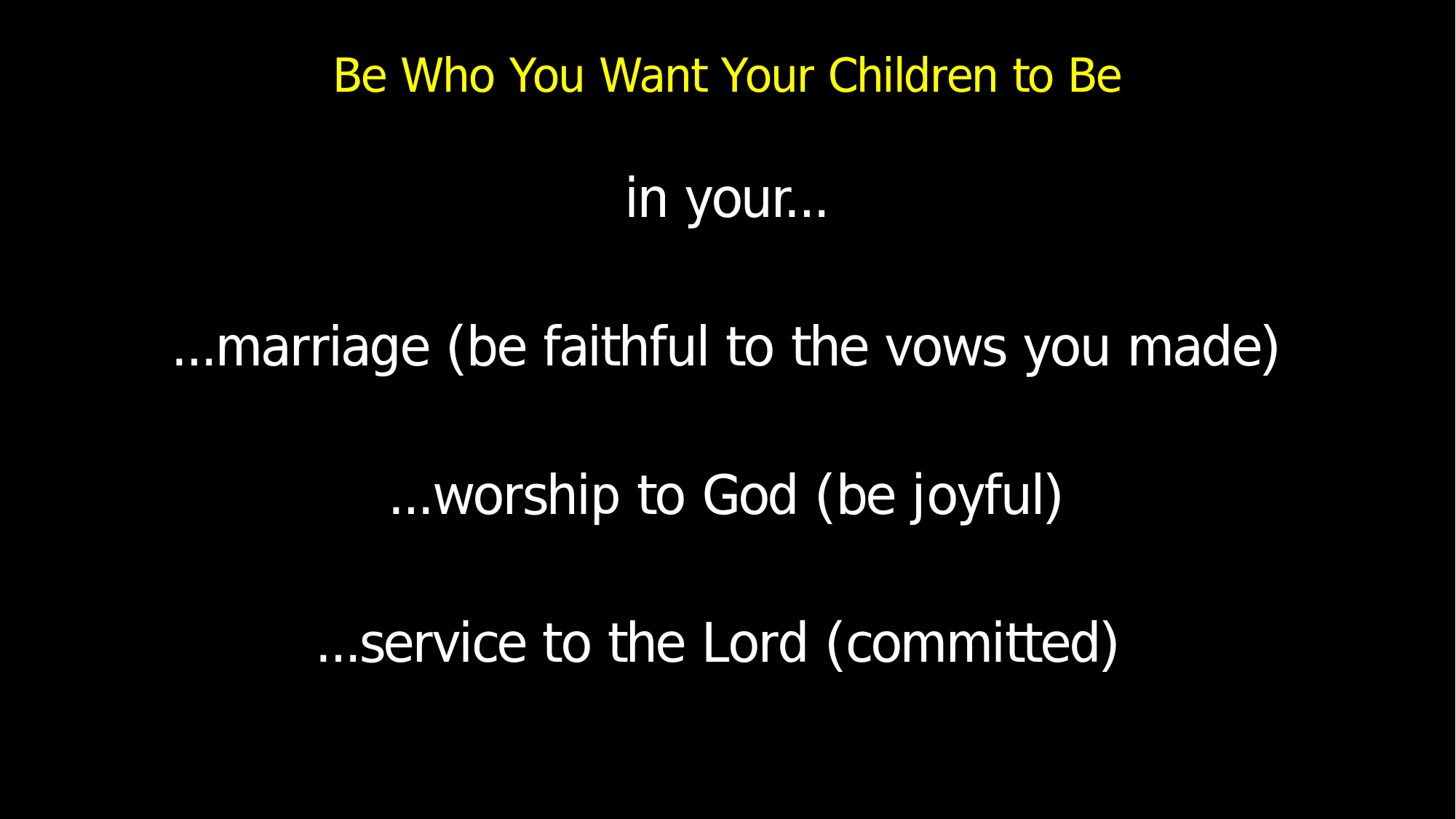

# Be Who You Want Your Children to Be
in your…

…marriage (be faithful to the vows you made)

…worship to God (be joyful)

…service to the Lord (committed)